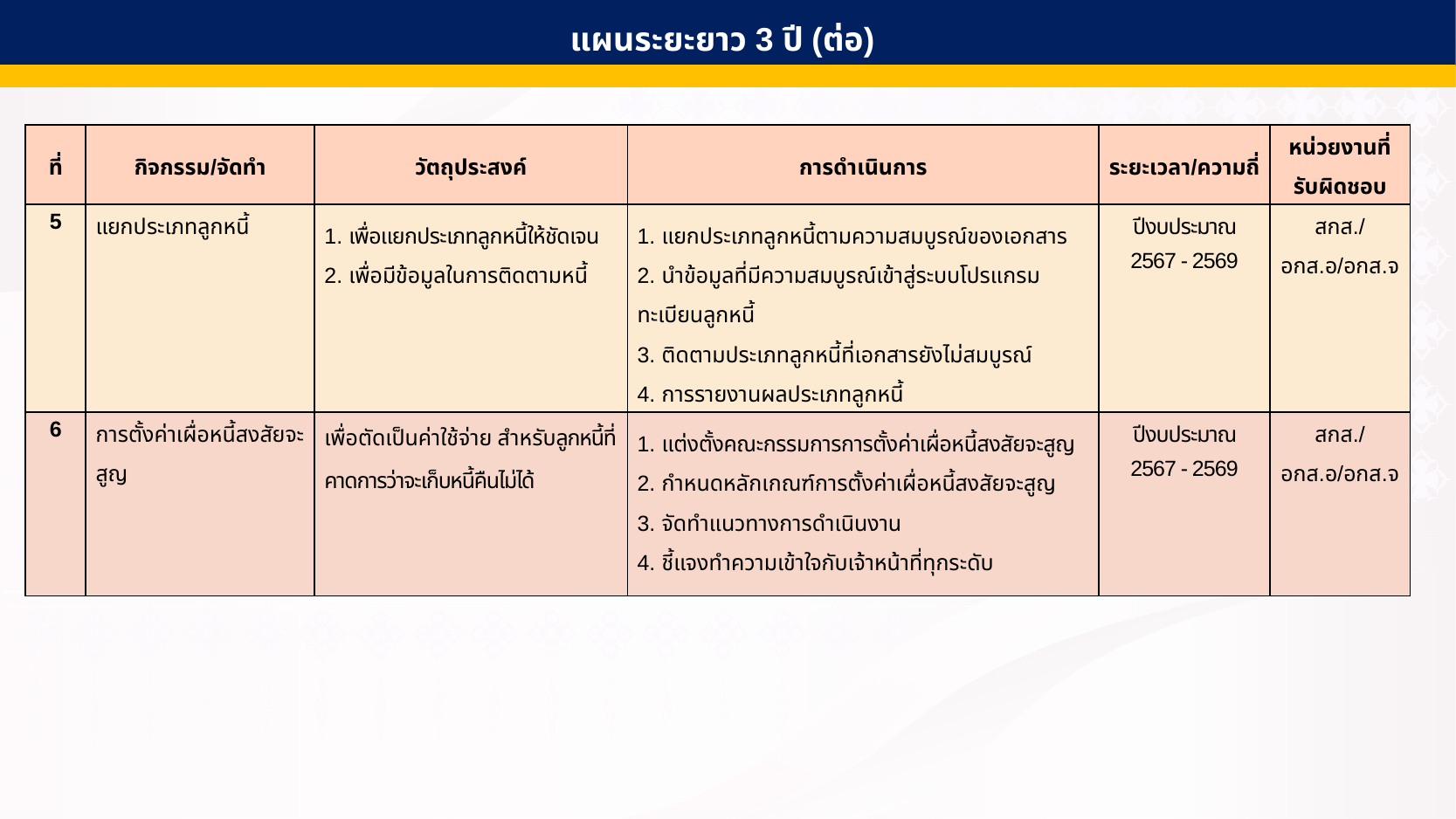

แผนระยะยาว 3 ปี (ต่อ)

| ที่ | กิจกรรม/จัดทำ | วัตถุประสงค์ | การดำเนินการ | ระยะเวลา/ความถี่ | หน่วยงานที่รับผิดชอบ |
| --- | --- | --- | --- | --- | --- |
| 5 | แยกประเภทลูกหนี้ | 1. เพื่อแยกประเภทลูกหนี้ให้ชัดเจน 2. เพื่อมีข้อมูลในการติดตามหนี้ | 1. แยกประเภทลูกหนี้ตามความสมบูรณ์ของเอกสาร 2. นำข้อมูลที่มีความสมบูรณ์เข้าสู่ระบบโปรแกรมทะเบียนลูกหนี้ 3. ติดตามประเภทลูกหนี้ที่เอกสารยังไม่สมบูรณ์ 4. การรายงานผลประเภทลูกหนี้ | ปีงบประมาณ 2567 - 2569 | สกส./อกส.อ/อกส.จ |
| 6 | การตั้งค่าเผื่อหนี้สงสัยจะสูญ | เพื่อตัดเป็นค่าใช้จ่าย สำหรับลูกหนี้ที่คาดการว่าจะเก็บหนี้คืนไม่ได้ | 1. แต่งตั้งคณะกรรมการการตั้งค่าเผื่อหนี้สงสัยจะสูญ 2. กำหนดหลักเกณฑ์การตั้งค่าเผื่อหนี้สงสัยจะสูญ 3. จัดทำแนวทางการดำเนินงาน 4. ชี้แจงทำความเข้าใจกับเจ้าหน้าที่ทุกระดับ | ปีงบประมาณ 2567 - 2569 | สกส./อกส.อ/อกส.จ |